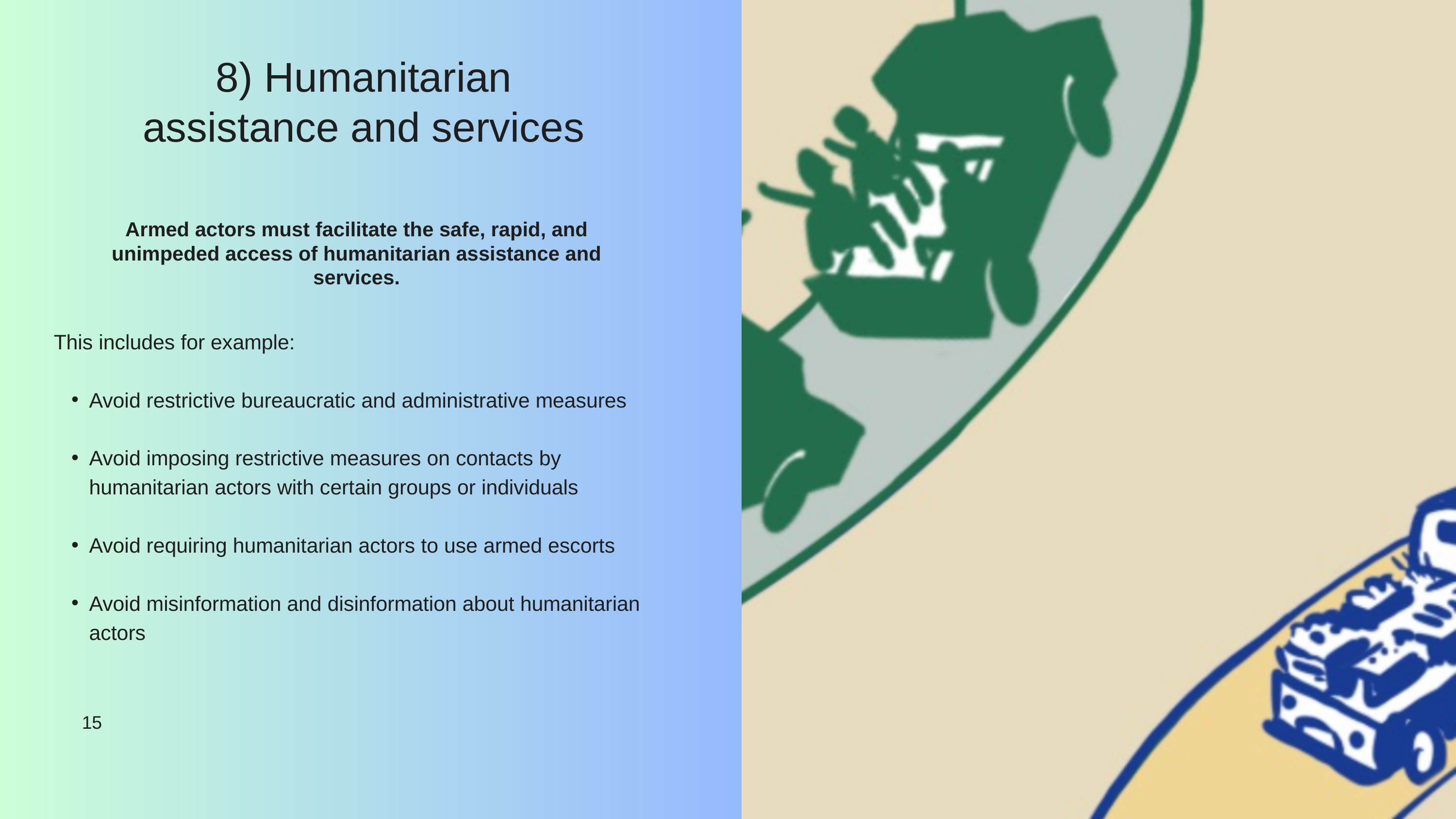

8) Humanitarian assistance and services
Armed actors must facilitate the safe, rapid, and unimpeded access of humanitarian assistance and services.
This includes for example:​

Avoid restrictive bureaucratic and administrative measures​

Avoid imposing restrictive measures on contacts by humanitarian actors with certain groups or individuals​

Avoid requiring humanitarian actors to use armed escorts ​

Avoid misinformation and disinformation about humanitarian actors

15